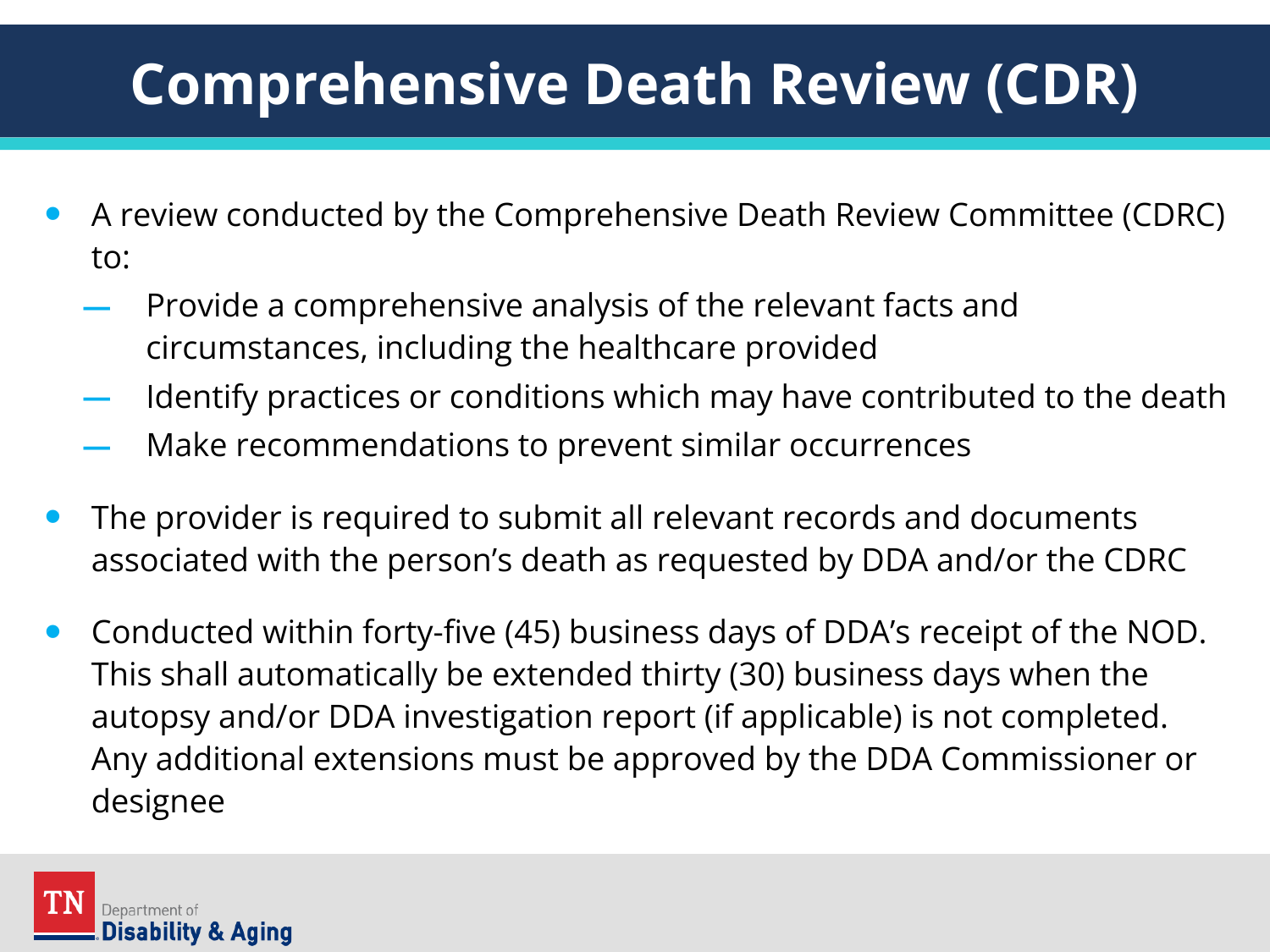

# Comprehensive Death Review (CDR)

A review conducted by the Comprehensive Death Review Committee (CDRC) to:
Provide a comprehensive analysis of the relevant facts and circumstances, including the healthcare provided
Identify practices or conditions which may have contributed to the death
Make recommendations to prevent similar occurrences

The provider is required to submit all relevant records and documents associated with the person’s death as requested by DDA and/or the CDRC

Conducted within forty-five (45) business days of DDA’s receipt of the NOD.  This shall automatically be extended thirty (30) business days when the autopsy and/or DDA investigation report (if applicable) is not completed.  Any additional extensions must be approved by the DDA Commissioner or designee